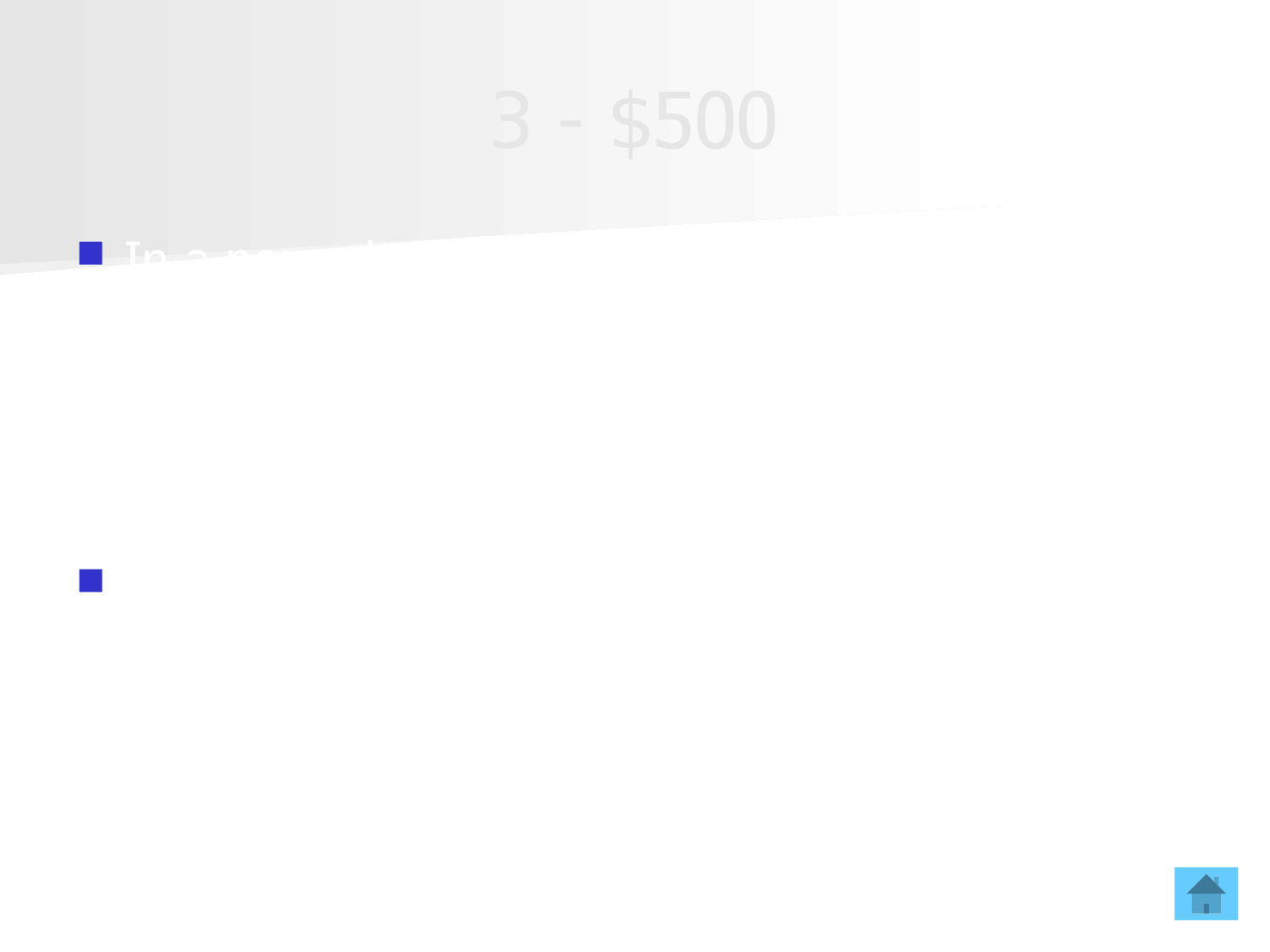

# 3 - $500
In a normal atom, how many electrons are there compared with protons?
Equal amounts